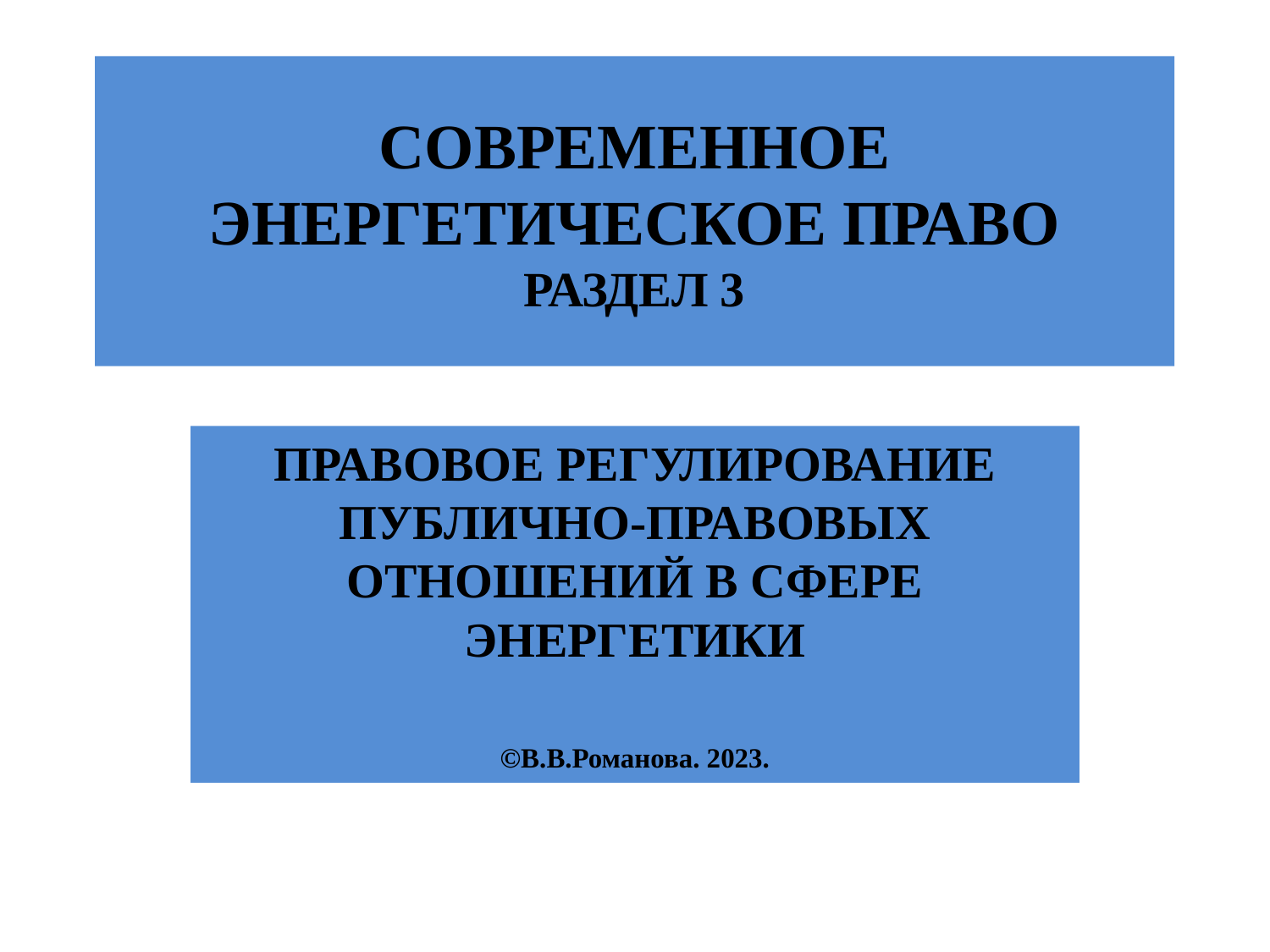

# СОВРЕМЕННОЕ ЭНЕРГЕТИЧЕСКОЕ ПРАВО РАЗДЕЛ 3
ПРАВОВОЕ РЕГУЛИРОВАНИЕ ПУБЛИЧНО-ПРАВОВЫХ ОТНОШЕНИЙ В СФЕРЕ ЭНЕРГЕТИКИ

©В.В.Романова. 2023.